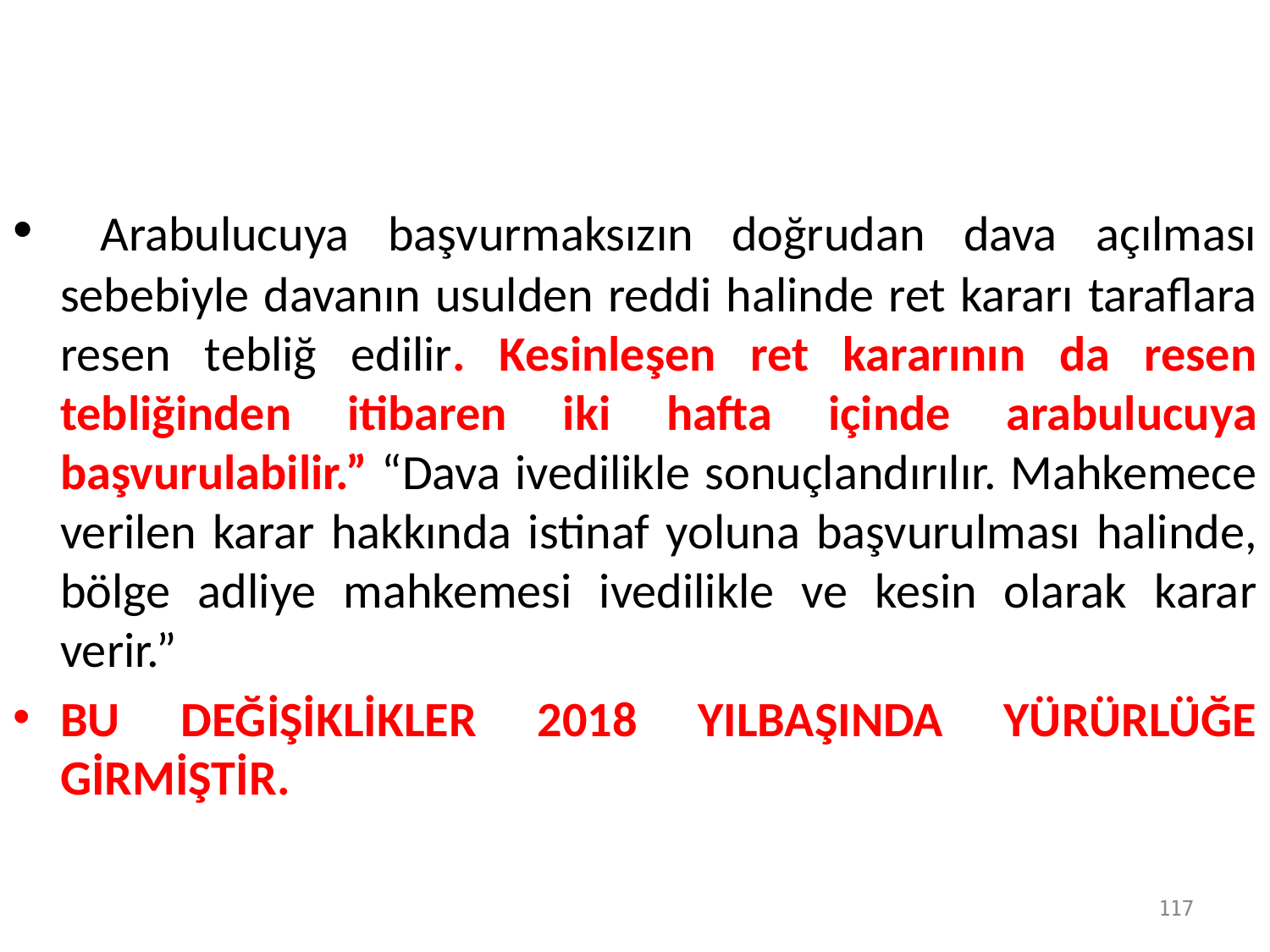

#
 Arabulucuya başvurmaksızın doğrudan dava açılması sebebiyle davanın usulden reddi halinde ret kararı taraflara resen tebliğ edilir. Kesinleşen ret kararının da resen tebliğinden itibaren iki hafta içinde arabulucuya başvurulabilir.” “Dava ivedilikle sonuçlandırılır. Mahkemece verilen karar hakkında istinaf yoluna başvurulması halinde, bölge adliye mahkemesi ivedilikle ve kesin olarak karar verir.”
BU DEĞİŞİKLİKLER 2018 YILBAŞINDA YÜRÜRLÜĞE GİRMİŞTİR.

117